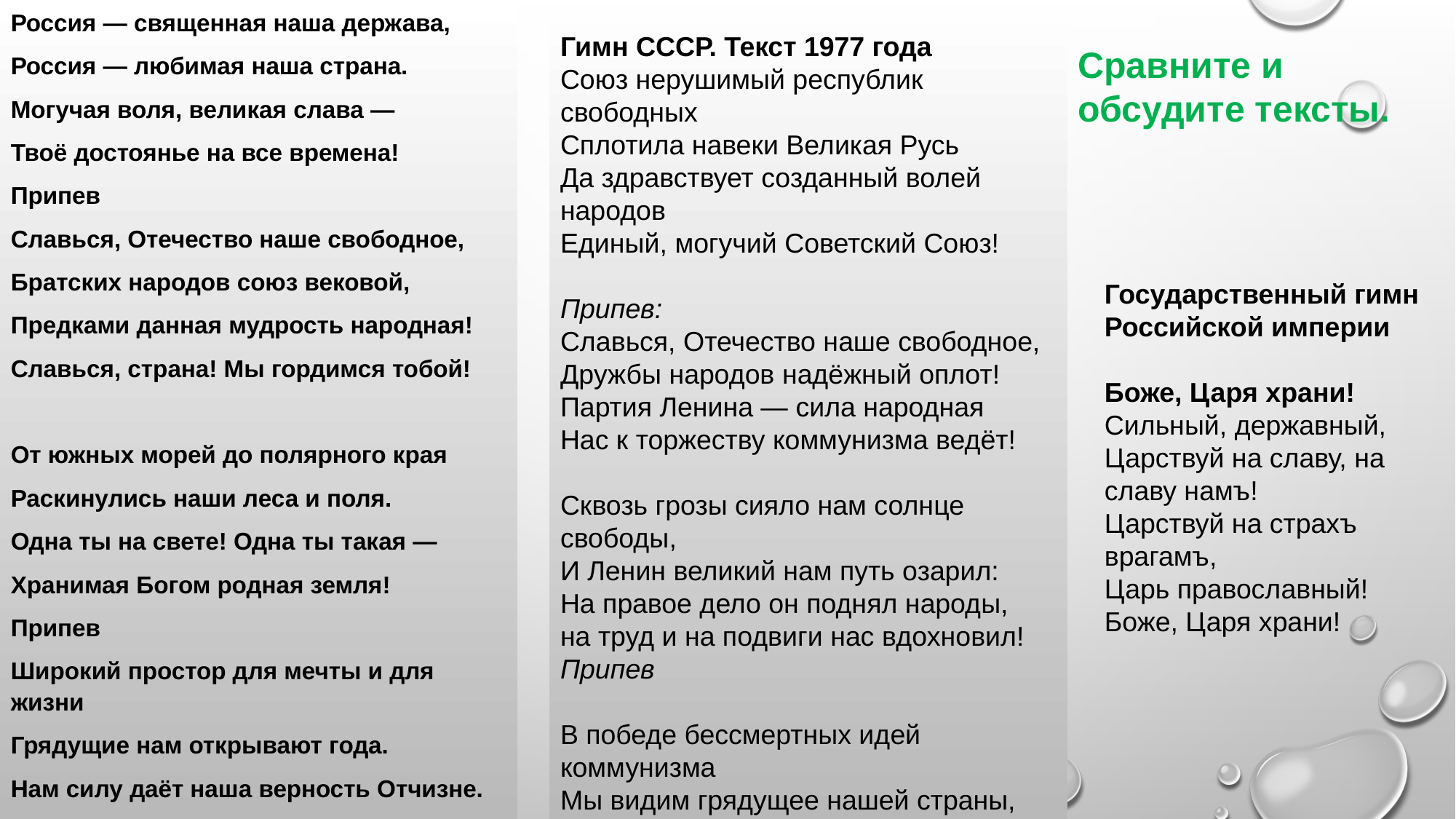

Россия — священная наша держава,
Россия — любимая наша страна.
Могучая воля, великая слава —
Твоё достоянье на все времена!
Припев
Славься, Отечество наше свободное,
Братских народов союз вековой,
Предками данная мудрость народная!
Славься, страна! Мы гордимся тобой!

От южных морей до полярного края
Раскинулись наши леса и поля.
Одна ты на свете! Одна ты такая —
Хранимая Богом родная земля!
Припев
Широкий простор для мечты и для жизни
Грядущие нам открывают года.
Нам силу даёт наша верность Отчизне.
Так было, так есть и так будет всегда!
Гимн СССР. Текст 1977 года
Союз нерушимый республик свободных
Сплотила навеки Великая Русь
Да здравствует созданный волей народов
Единый, могучий Советский Союз!
Припев:
Славься, Отечество наше свободное,
Дружбы народов надёжный оплот!
Партия Ленина — сила народная
Нас к торжеству коммунизма ведёт!
Сквозь грозы сияло нам солнце свободы,
И Ленин великий нам путь озарил:
На правое дело он поднял народы,
на труд и на подвиги нас вдохновил!
Припев
В победе бессмертных идей коммунизма
Мы видим грядущее нашей страны,
И красному знамени славной Отчизны
Мы будем всегда беззаветно верны!
Припев
Сравните и обсудите тексты.
Государственный гимн Российской империи

Боже, Царя храни!
Сильный, державный,
Царствуй на славу, на славу намъ!
Царствуй на страхъ врагамъ,
Царь православный!
Боже, Царя храни!